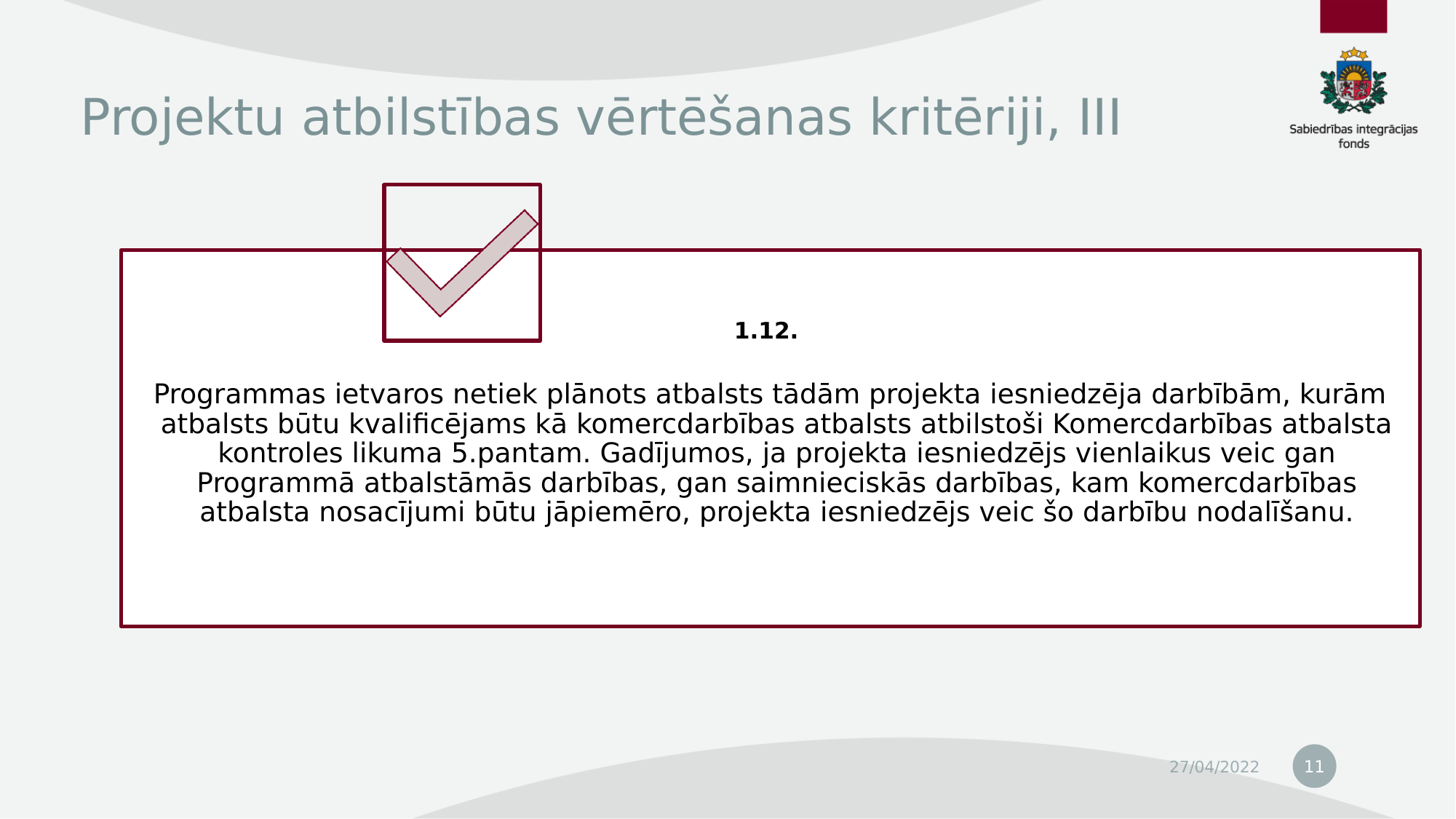

# Projektu atbilstības vērtēšanas kritēriji, III

1.12.

Programmas ietvaros netiek plānots atbalsts tādām projekta iesniedzēja darbībām, kurām atbalsts būtu kvalificējams kā komercdarbības atbalsts atbilstoši Komercdarbības atbalsta kontroles likuma 5.pantam. Gadījumos, ja projekta iesniedzējs vienlaikus veic gan Programmā atbalstāmās darbības, gan saimnieciskās darbības, kam komercdarbības atbalsta nosacījumi būtu jāpiemēro, projekta iesniedzējs veic šo darbību nodalīšanu.

11
27/04/2022